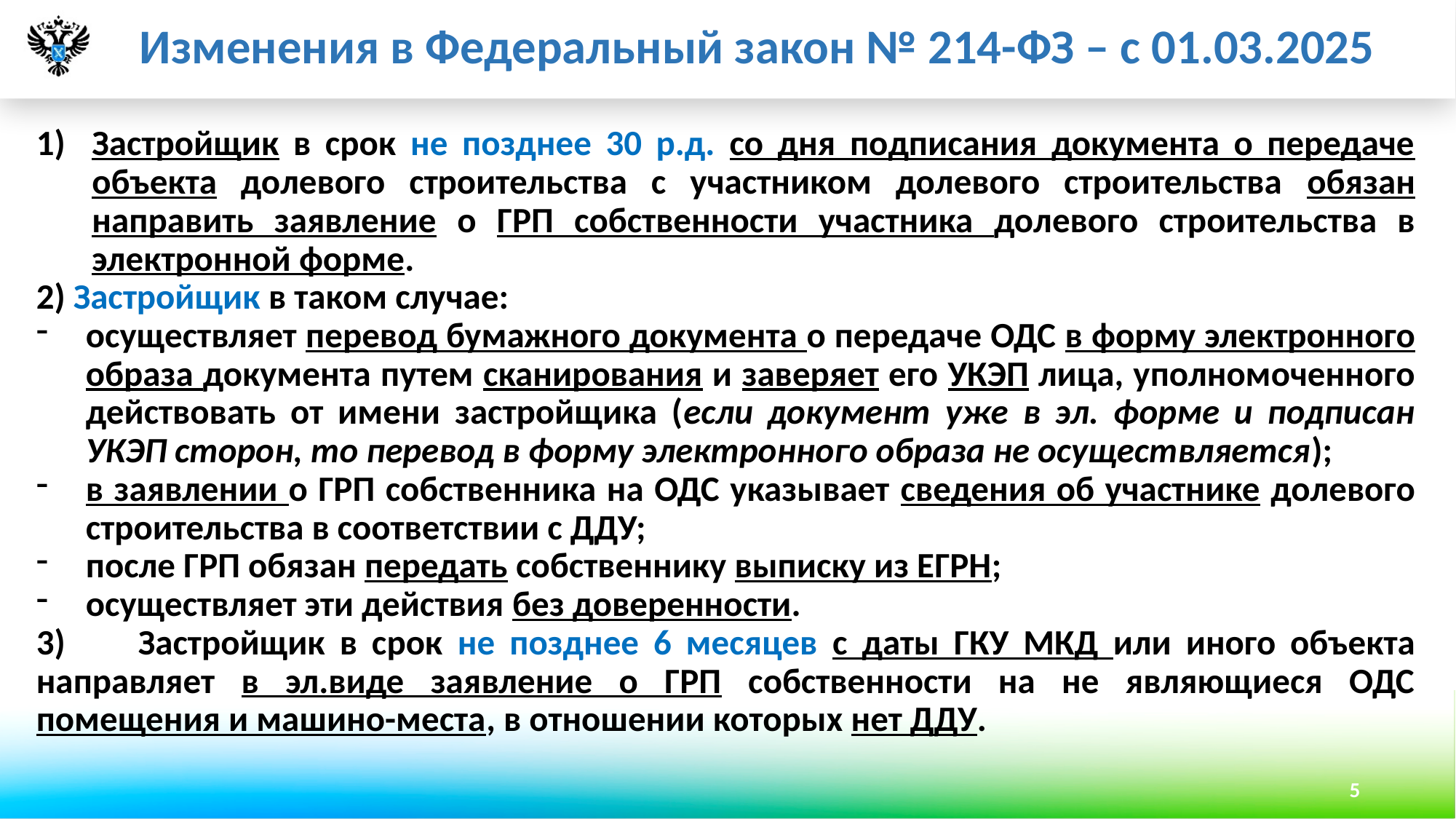

Изменения в Федеральный закон № 214-ФЗ – с 01.03.2025
Застройщик в срок не позднее 30 р.д. со дня подписания документа о передаче объекта долевого строительства с участником долевого строительства обязан направить заявление о ГРП собственности участника долевого строительства в электронной форме.
2) Застройщик в таком случае:
осуществляет перевод бумажного документа о передаче ОДС в форму электронного образа документа путем сканирования и заверяет его УКЭП лица, уполномоченного действовать от имени застройщика (если документ уже в эл. форме и подписан УКЭП сторон, то перевод в форму электронного образа не осуществляется);
в заявлении о ГРП собственника на ОДС указывает сведения об участнике долевого строительства в соответствии с ДДУ;
после ГРП обязан передать собственнику выписку из ЕГРН;
осуществляет эти действия без доверенности.
3)     Застройщик в срок не позднее 6 месяцев с даты ГКУ МКД или иного объекта направляет в эл.виде заявление о ГРП собственности на не являющиеся ОДС помещения и машино-места, в отношении которых нет ДДУ.
5